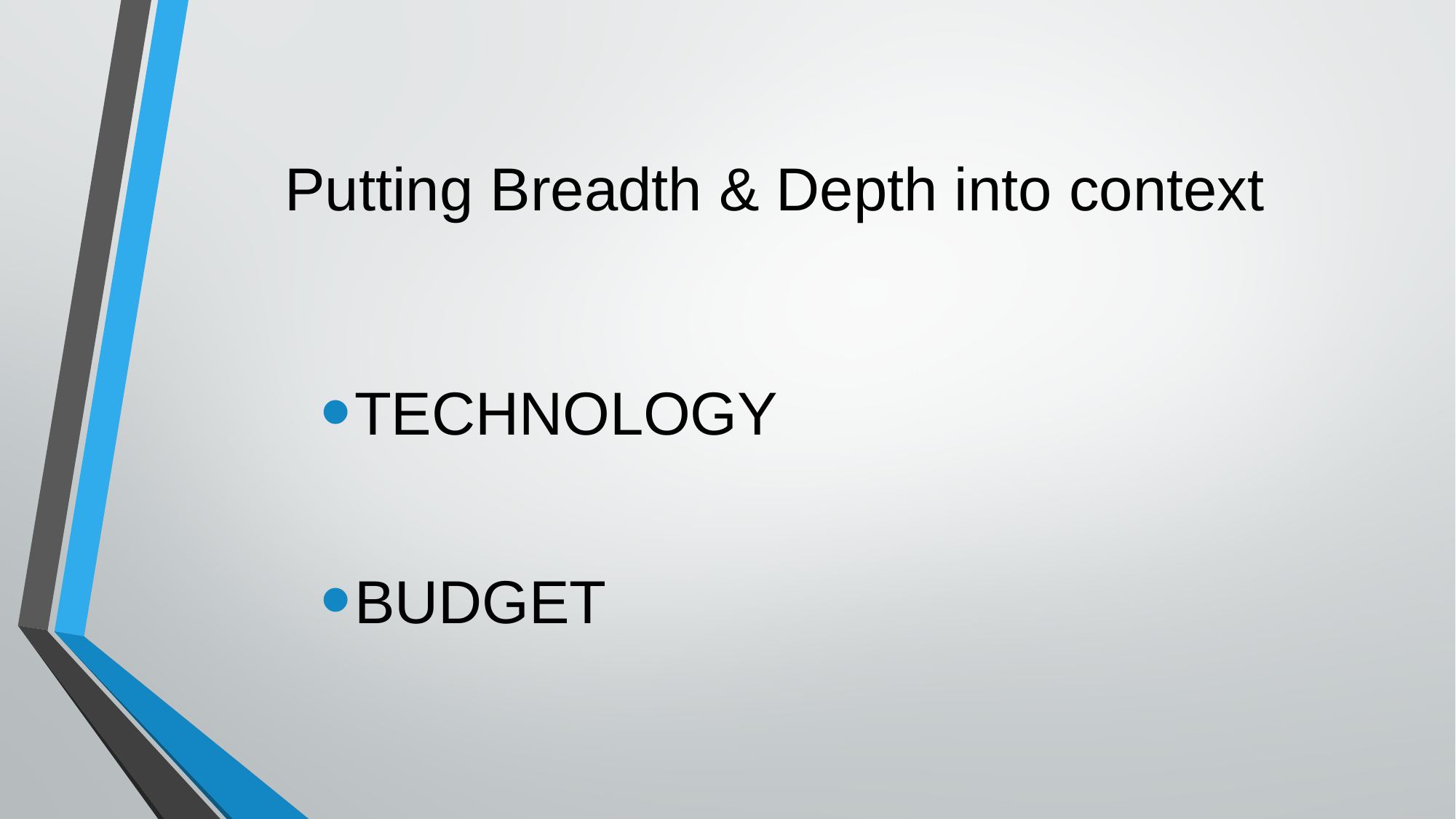

# Putting Breadth & Depth into context
TECHNOLOGY

BUDGET